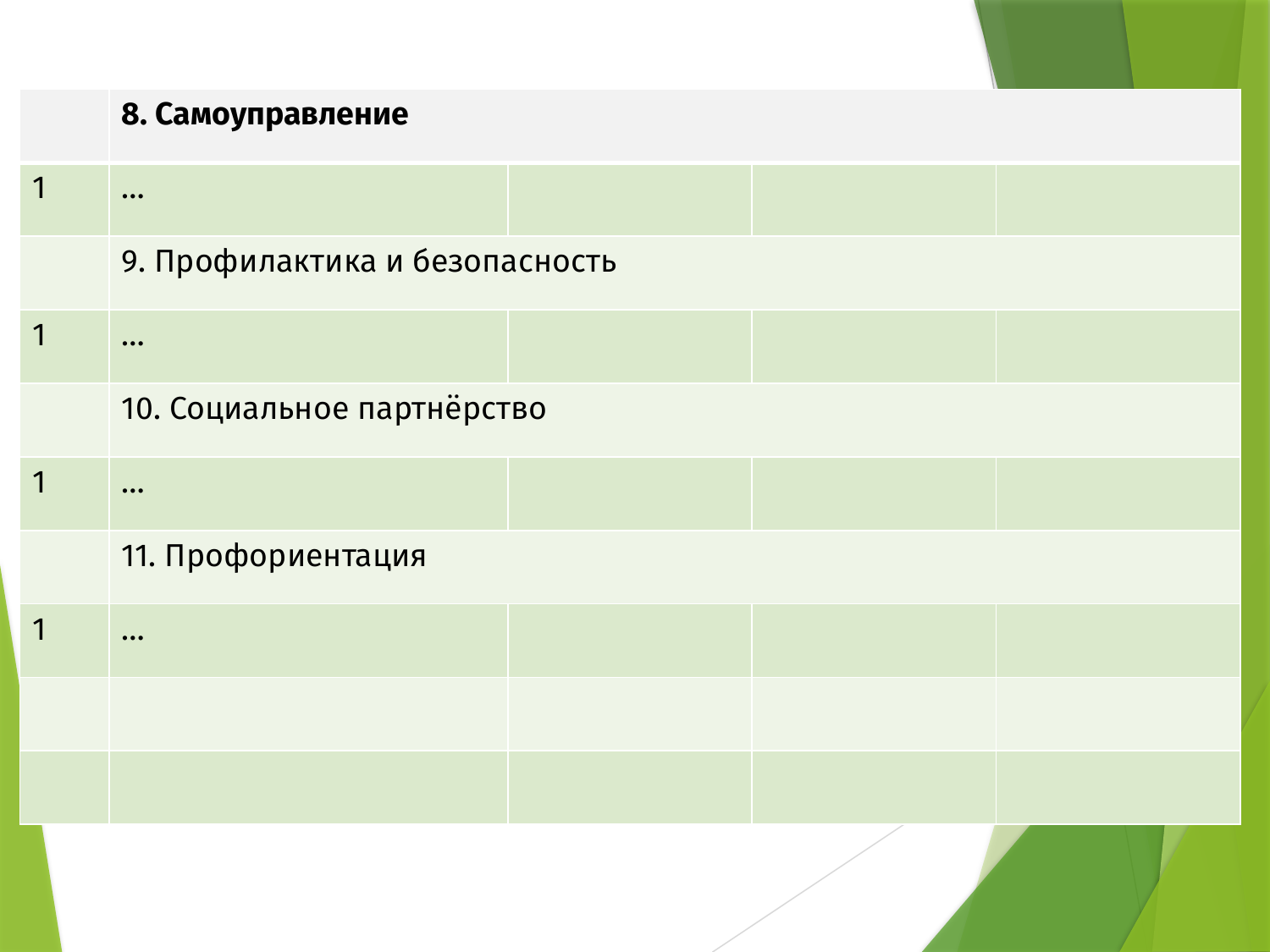

|  | 8. Самоуправление |  |  |  |
| --- | --- | --- | --- | --- |
| 1 | … |  |  |  |
|  | 9. Профилактика и безопасность |  |  |  |
| 1 | … |  |  |  |
|  | 10. Социальное партнёрство |  |  |  |
| 1 | … |  |  |  |
|  | 11. Профориентация |  |  |  |
| 1 | … |  |  |  |
|  |  |  |  |  |
|  |  |  |  |  |